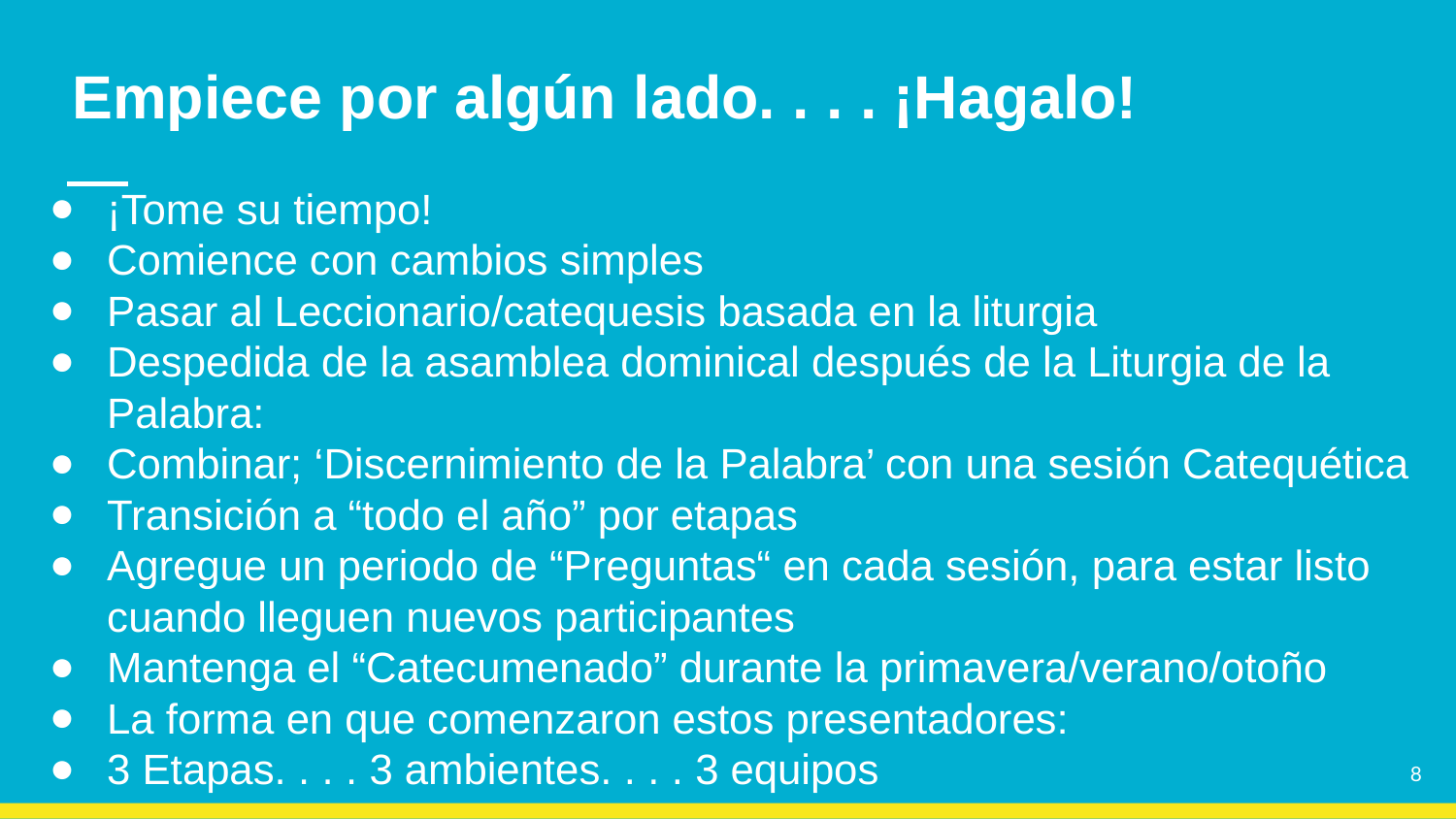

# Empiece por algún lado. . . . ¡Hagalo!
¡Tome su tiempo!
Comience con cambios simples
Pasar al Leccionario/catequesis basada en la liturgia
Despedida de la asamblea dominical después de la Liturgia de la Palabra:
Combinar; ‘Discernimiento de la Palabra’ con una sesión Catequética
Transición a “todo el año” por etapas
Agregue un periodo de “Preguntas“ en cada sesión, para estar listo cuando lleguen nuevos participantes
Mantenga el “Catecumenado” durante la primavera/verano/otoño
La forma en que comenzaron estos presentadores:
3 Etapas. . . . 3 ambientes. . . . 3 equipos

8